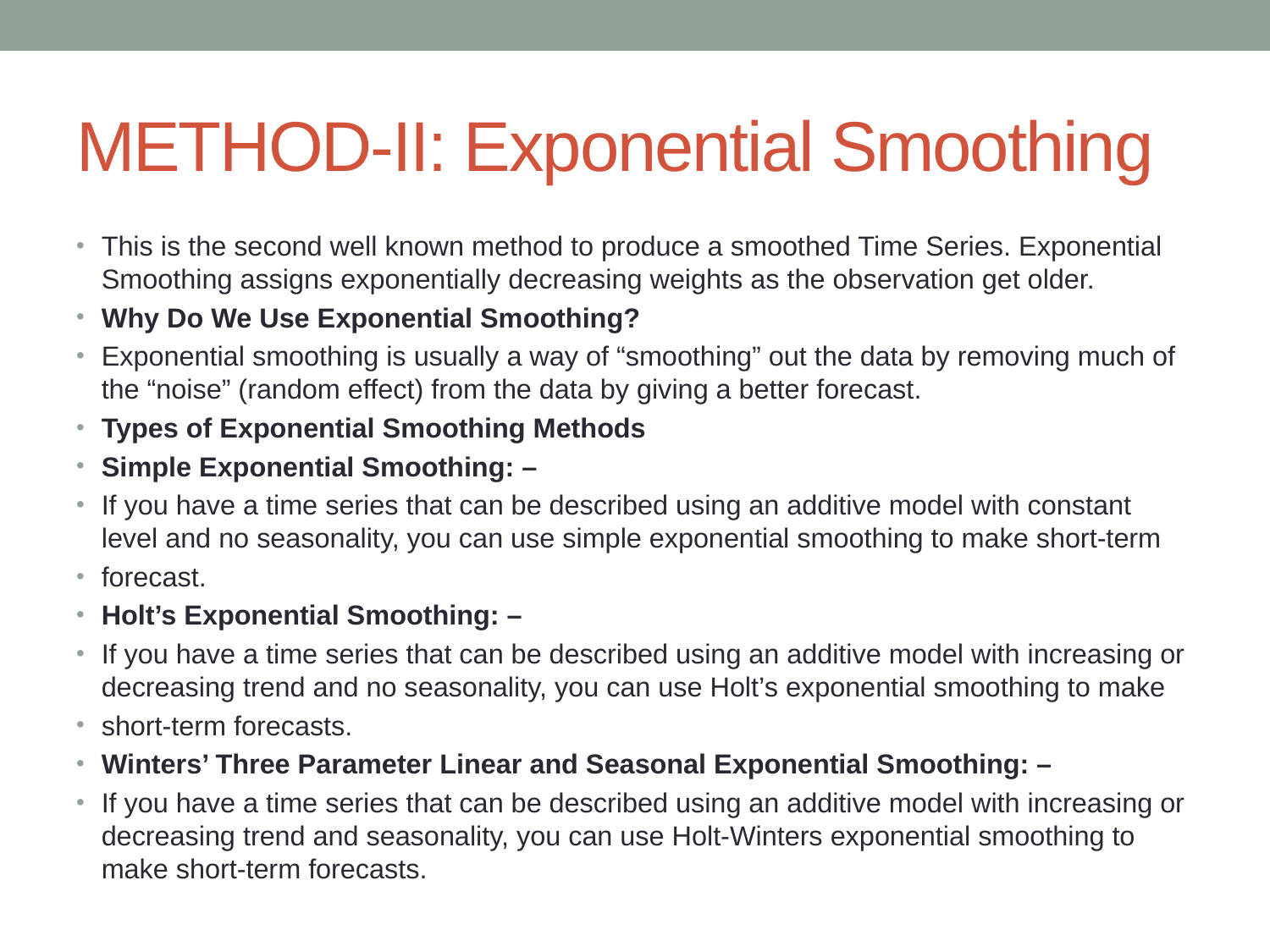

# METHOD-II: Exponential Smoothing
This is the second well known method to produce a smoothed Time Series. Exponential Smoothing assigns exponentially decreasing weights as the observation get older.
Why Do We Use Exponential Smoothing?
Exponential smoothing is usually a way of “smoothing” out the data by removing much of the “noise” (random effect) from the data by giving a better forecast.
Types of Exponential Smoothing Methods
Simple Exponential Smoothing: –
If you have a time series that can be described using an additive model with constant level and no seasonality, you can use simple exponential smoothing to make short-term
forecast.
Holt’s Exponential Smoothing: –
If you have a time series that can be described using an additive model with increasing or decreasing trend and no seasonality, you can use Holt’s exponential smoothing to make
short-term forecasts.
Winters’ Three Parameter Linear and Seasonal Exponential Smoothing: –
If you have a time series that can be described using an additive model with increasing or decreasing trend and seasonality, you can use Holt-Winters exponential smoothing to make short-term forecasts.